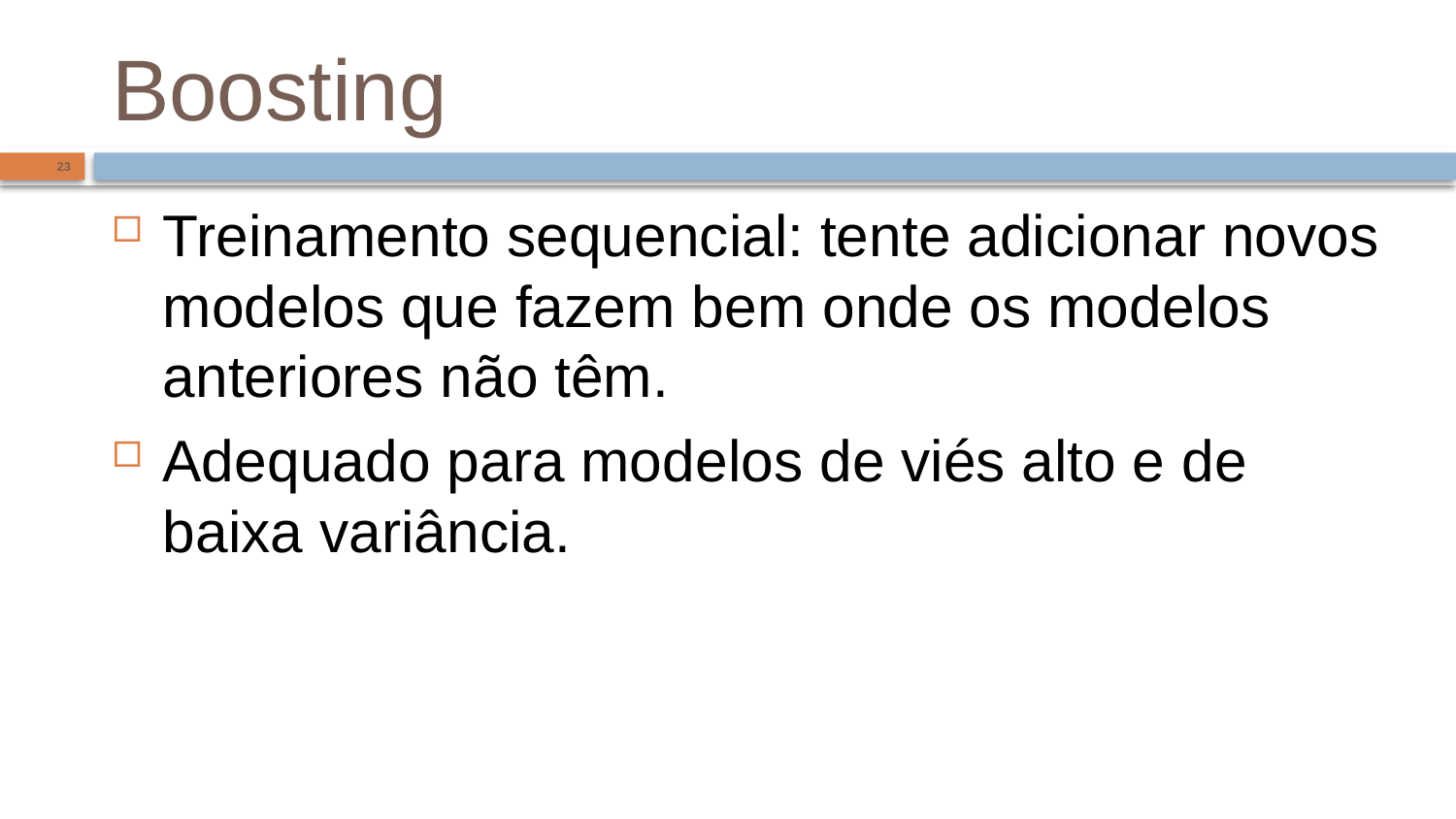

# Boosting
23
Treinamento sequencial: tente adicionar novos modelos que fazem bem onde os modelos anteriores não têm.
Adequado para modelos de viés alto e de baixa variância.